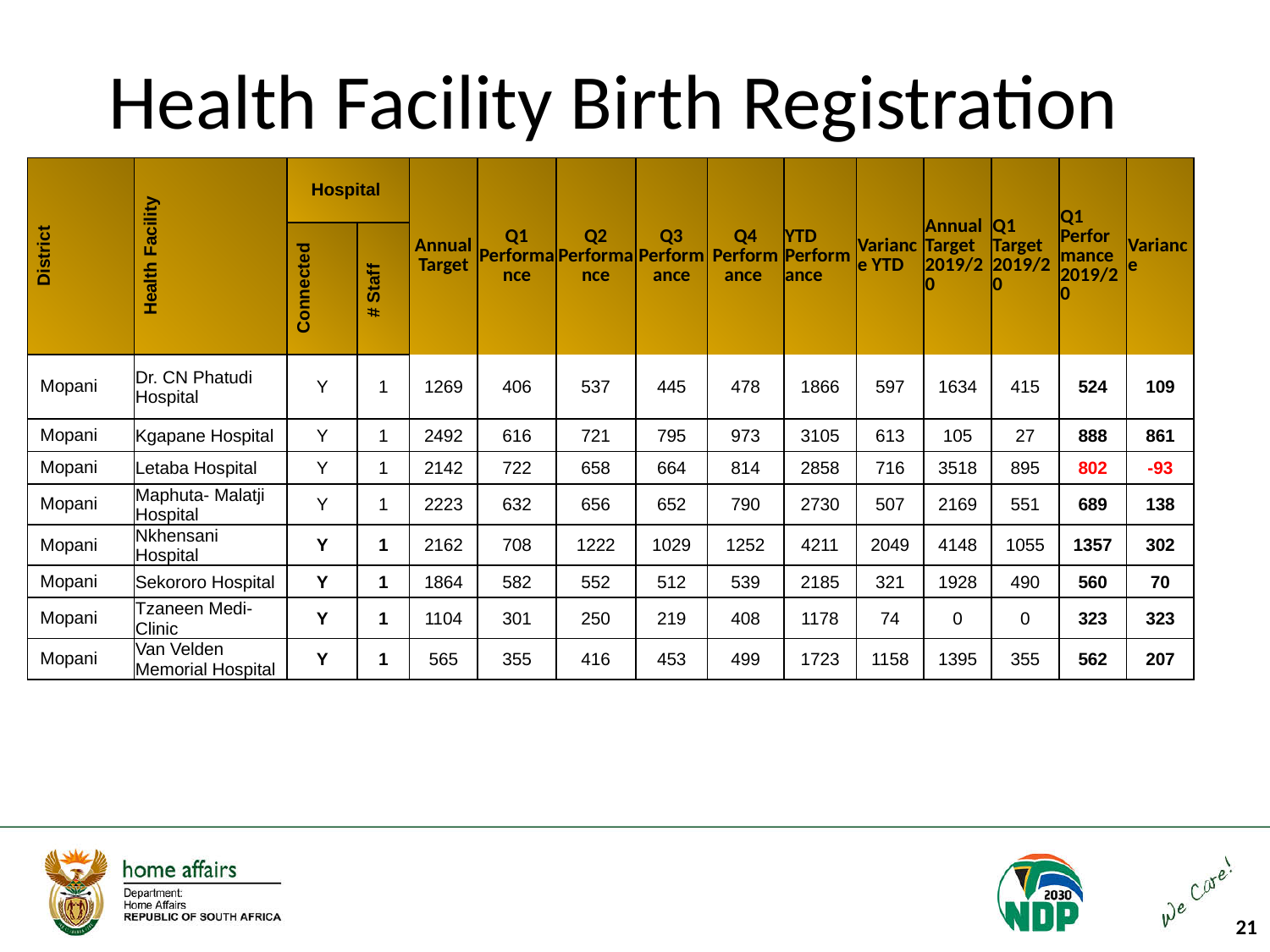

# Health Facility Birth Registration
| District | Health Facility | Hospital |  | Annual Target | Q1 Performance | Q2 Performance | Q3 Performance | Q4 Performance | YTD Performance | Variance YTD | Annual Target 2019/20 | Q1 Target 2019/20 | Q1 Performance 2019/20 | Variance |
| --- | --- | --- | --- | --- | --- | --- | --- | --- | --- | --- | --- | --- | --- | --- |
|  |  | Connected | # Staff |  |  |  |  |  |  |  |  |  |  |  |
| Mopani | Dr. CN Phatudi Hospital | Y | 1 | 1269 | 406 | 537 | 445 | 478 | 1866 | 597 | 1634 | 415 | 524 | 109 |
| Mopani | Kgapane Hospital | Y | 1 | 2492 | 616 | 721 | 795 | 973 | 3105 | 613 | 105 | 27 | 888 | 861 |
| Mopani | Letaba Hospital | Y | 1 | 2142 | 722 | 658 | 664 | 814 | 2858 | 716 | 3518 | 895 | 802 | -93 |
| Mopani | Maphuta- Malatji Hospital | Y | 1 | 2223 | 632 | 656 | 652 | 790 | 2730 | 507 | 2169 | 551 | 689 | 138 |
| Mopani | Nkhensani Hospital | Y | 1 | 2162 | 708 | 1222 | 1029 | 1252 | 4211 | 2049 | 4148 | 1055 | 1357 | 302 |
| Mopani | Sekororo Hospital | Y | 1 | 1864 | 582 | 552 | 512 | 539 | 2185 | 321 | 1928 | 490 | 560 | 70 |
| Mopani | Tzaneen Medi- Clinic | Y | 1 | 1104 | 301 | 250 | 219 | 408 | 1178 | 74 | 0 | 0 | 323 | 323 |
| Mopani | Van Velden Memorial Hospital | Y | 1 | 565 | 355 | 416 | 453 | 499 | 1723 | 1158 | 1395 | 355 | 562 | 207 |
21